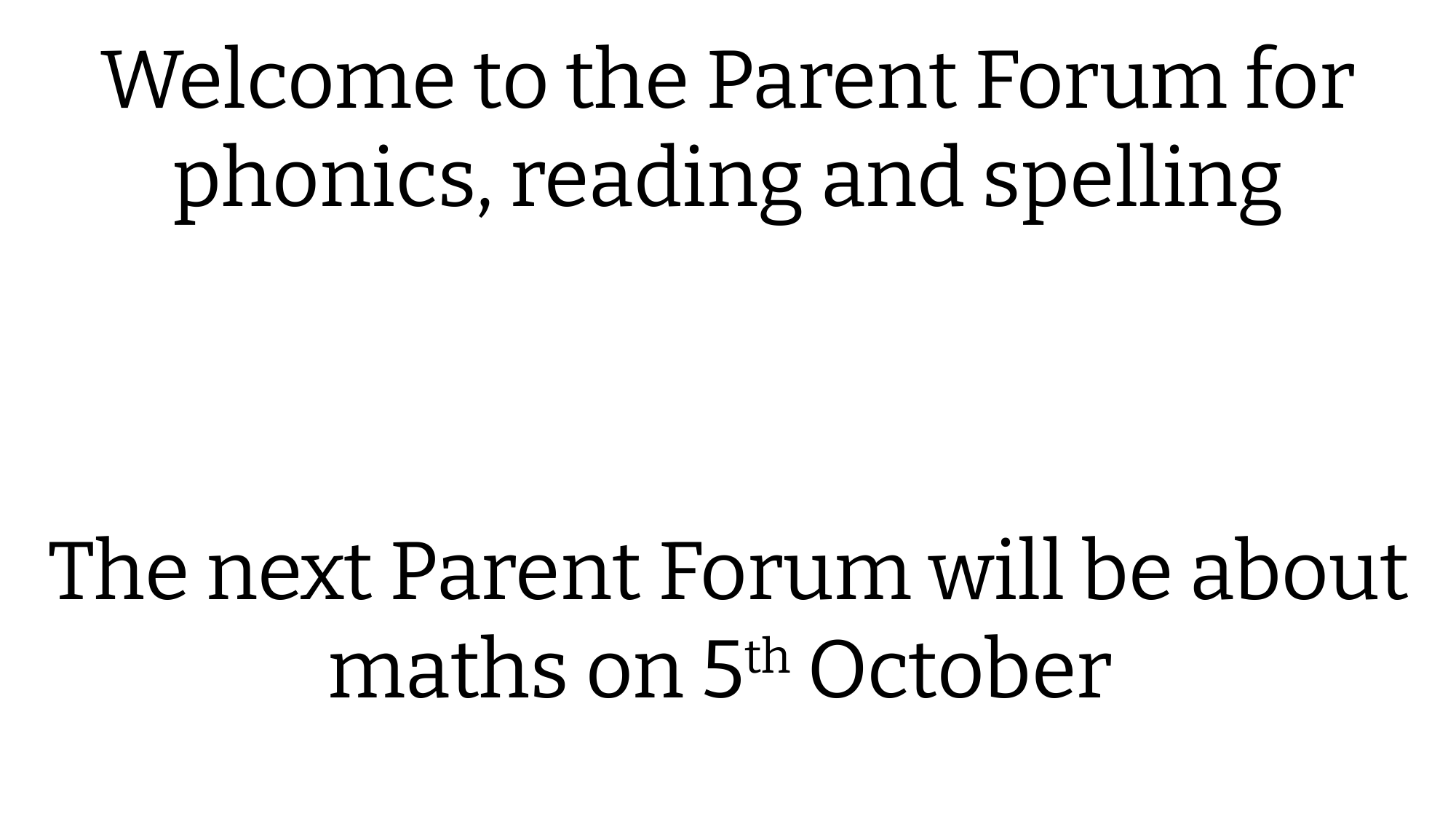

Welcome to the Parent Forum for phonics, reading and spelling

The next Parent Forum will be about maths on 5th October